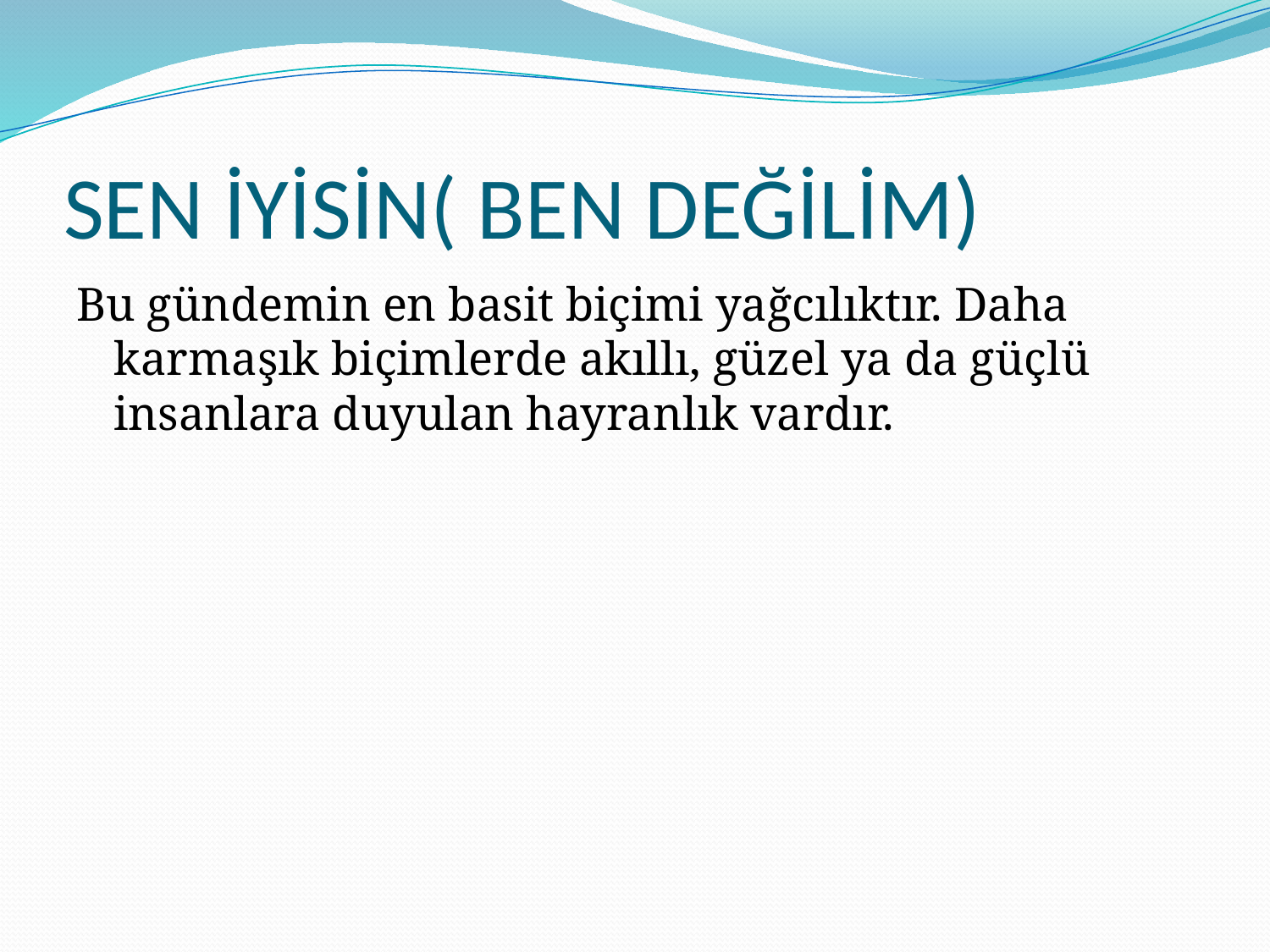

# SEN İYİSİN( BEN DEĞİLİM)
Bu gündemin en basit biçimi yağcılıktır. Daha karmaşık biçimlerde akıllı, güzel ya da güçlü insanlara duyulan hayranlık vardır.